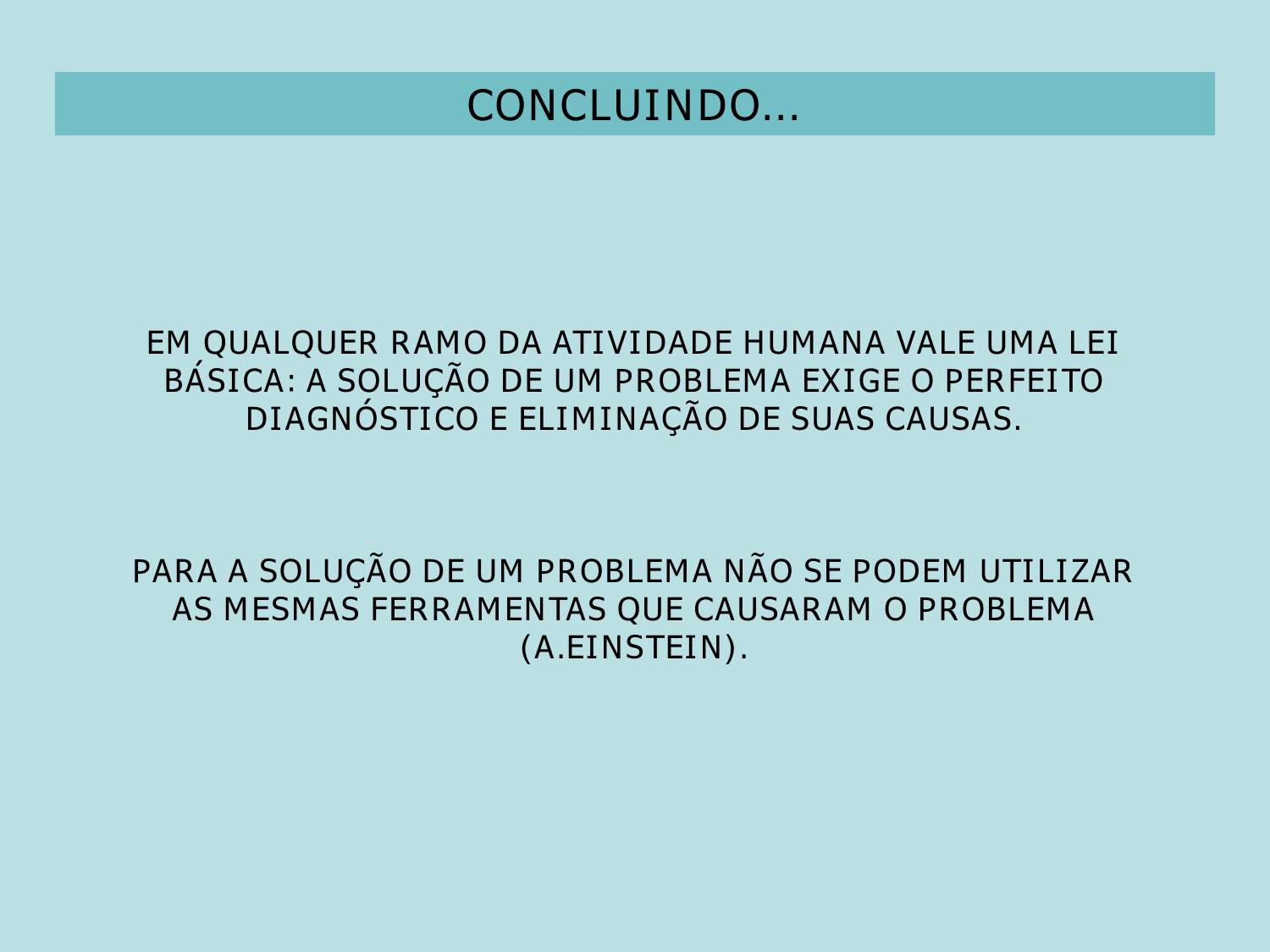

CONCLUINDO...
EM QUALQUER RAMO DA ATIVIDADE HUMANA VALE UMA LEI BÁSICA: A SOLUÇÃO DE UM PROBLEMA EXIGE O PERFEITO DIAGNÓSTICO E ELIMINAÇÃO DE SUAS CAUSAS.

PARA A SOLUÇÃO DE UM PROBLEMA NÃO SE PODEM UTILIZAR AS MESMAS FERRAMENTAS QUE CAUSARAM O PROBLEMA (A.EINSTEIN).